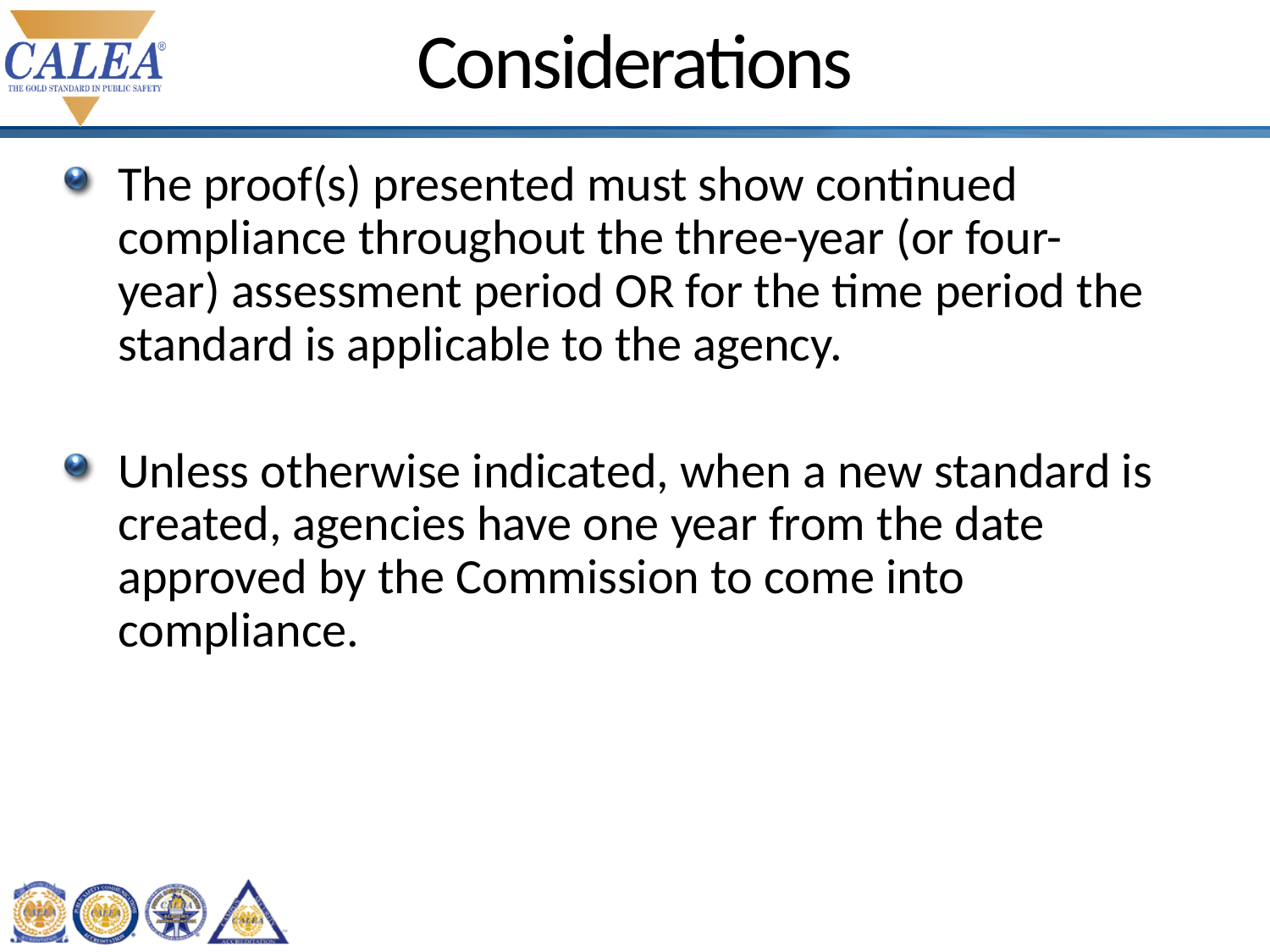

# Considerations
The proof(s) presented must show continued compliance throughout the three-year (or four-year) assessment period OR for the time period the standard is applicable to the agency.

Unless otherwise indicated, when a new standard is created, agencies have one year from the date approved by the Commission to come into compliance.